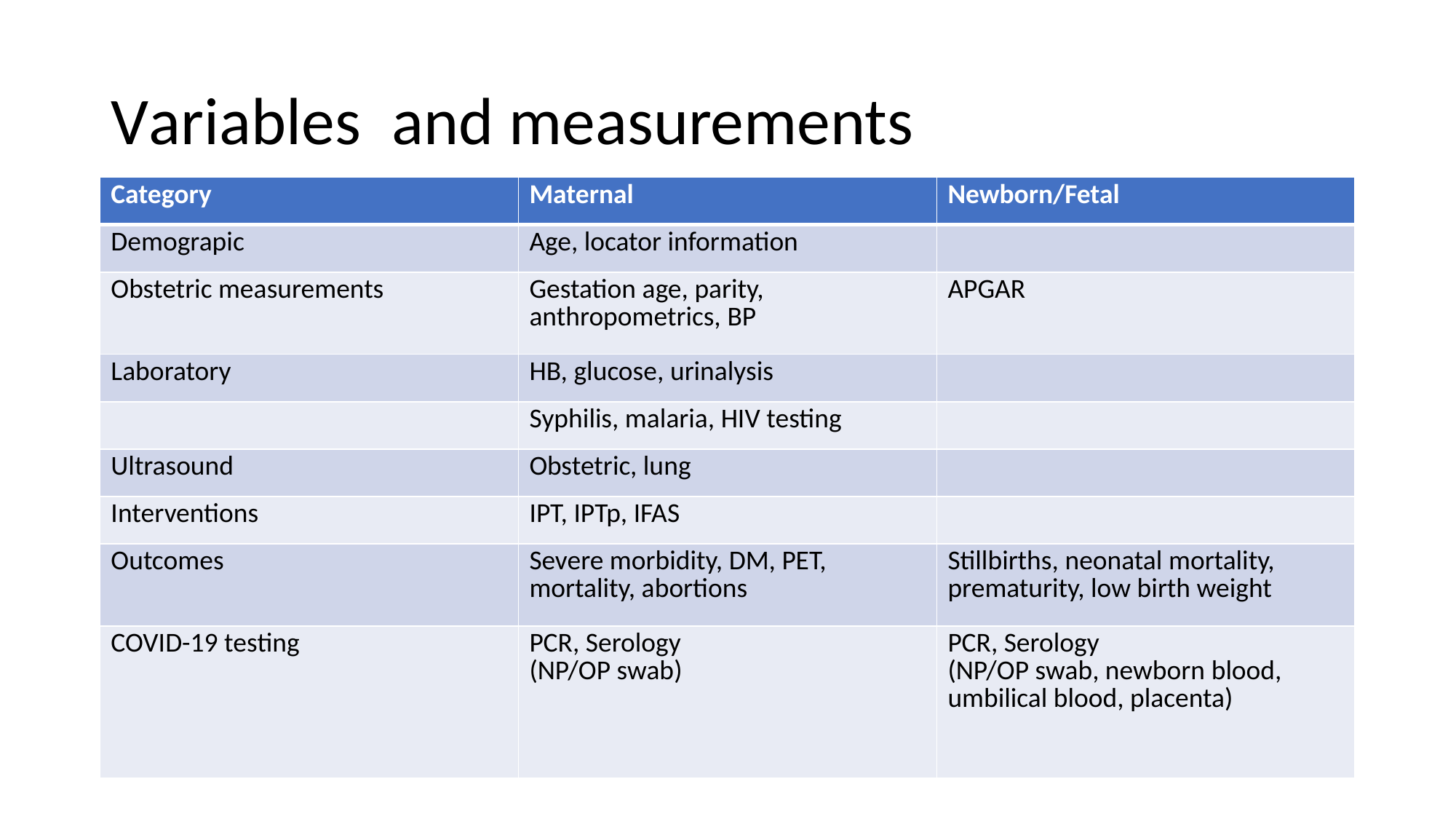

# Variables  and measurements
| Category | Maternal | Newborn/Fetal |
| --- | --- | --- |
| Demograpic | Age, locator information |  |
| Obstetric measurements | Gestation age, parity, anthropometrics, BP | APGAR |
| Laboratory | HB, glucose, urinalysis |  |
|  | Syphilis, malaria, HIV testing |  |
| Ultrasound | Obstetric, lung |  |
| Interventions | IPT, IPTp, IFAS |  |
| Outcomes | Severe morbidity, DM, PET, mortality, abortions | Stillbirths, neonatal mortality, prematurity, low birth weight |
| COVID-19 testing | PCR, Serology (NP/OP swab) | PCR, Serology (NP/OP swab, newborn blood, umbilical blood, placenta) |